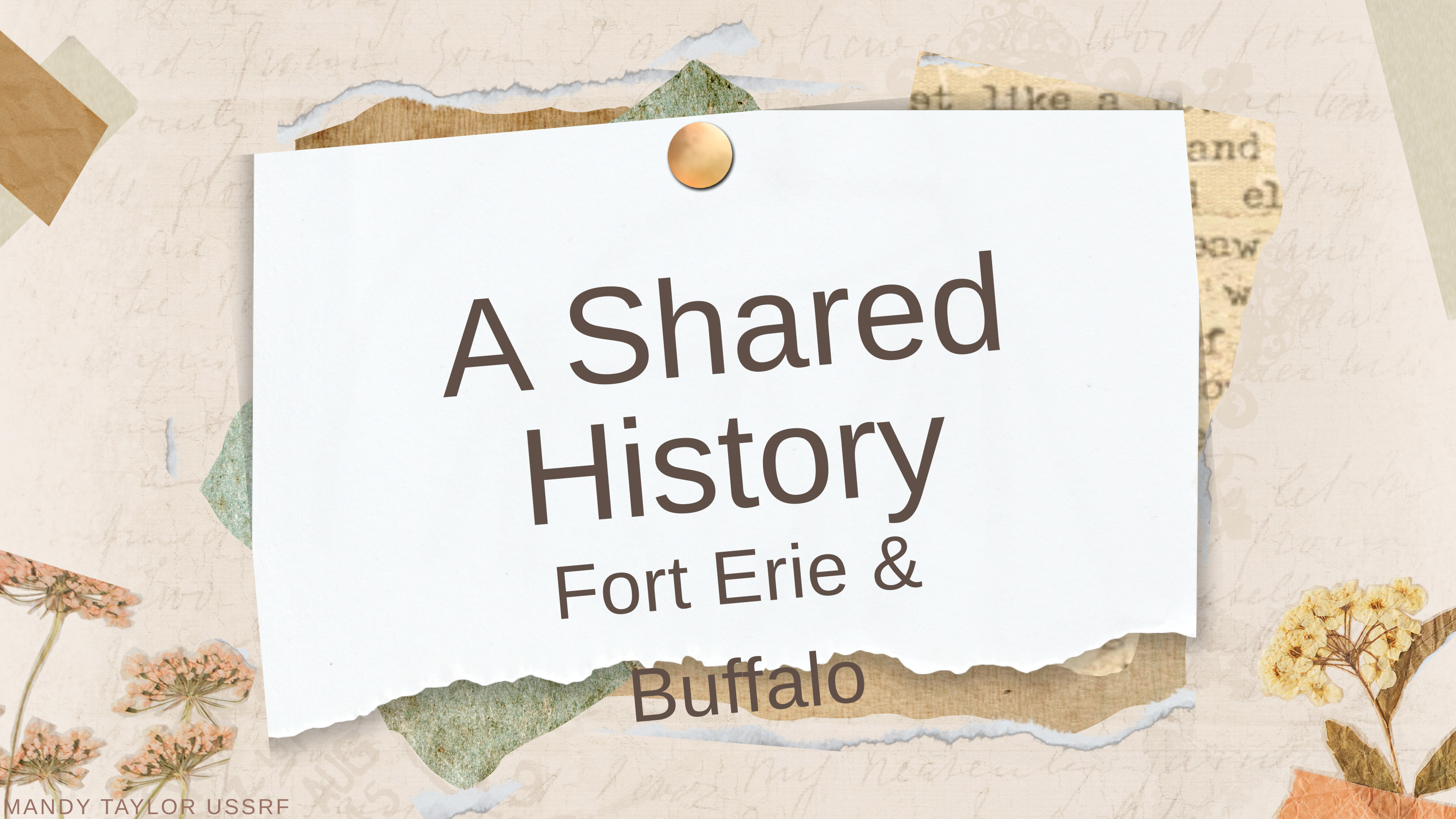

A Shared History
Fort Erie & Buffalo

MANDY TAYLOR USSRF